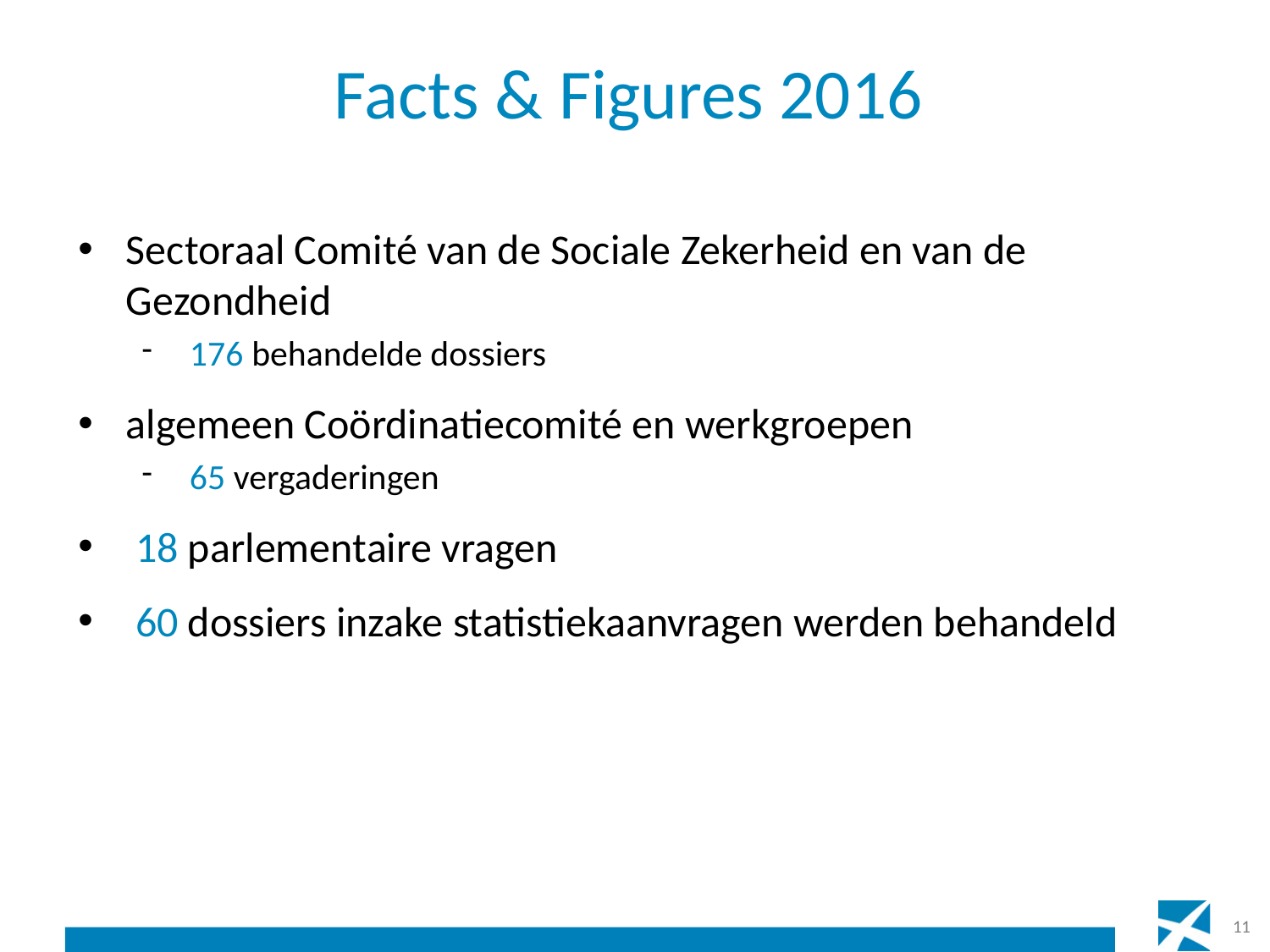

# Facts & Figures 2016
Sectoraal Comité van de Sociale Zekerheid en van de Gezondheid
 176 behandelde dossiers

algemeen Coördinatiecomité en werkgroepen
 65 vergaderingen

 18 parlementaire vragen

 60 dossiers inzake statistiekaanvragen werden behandeld
11